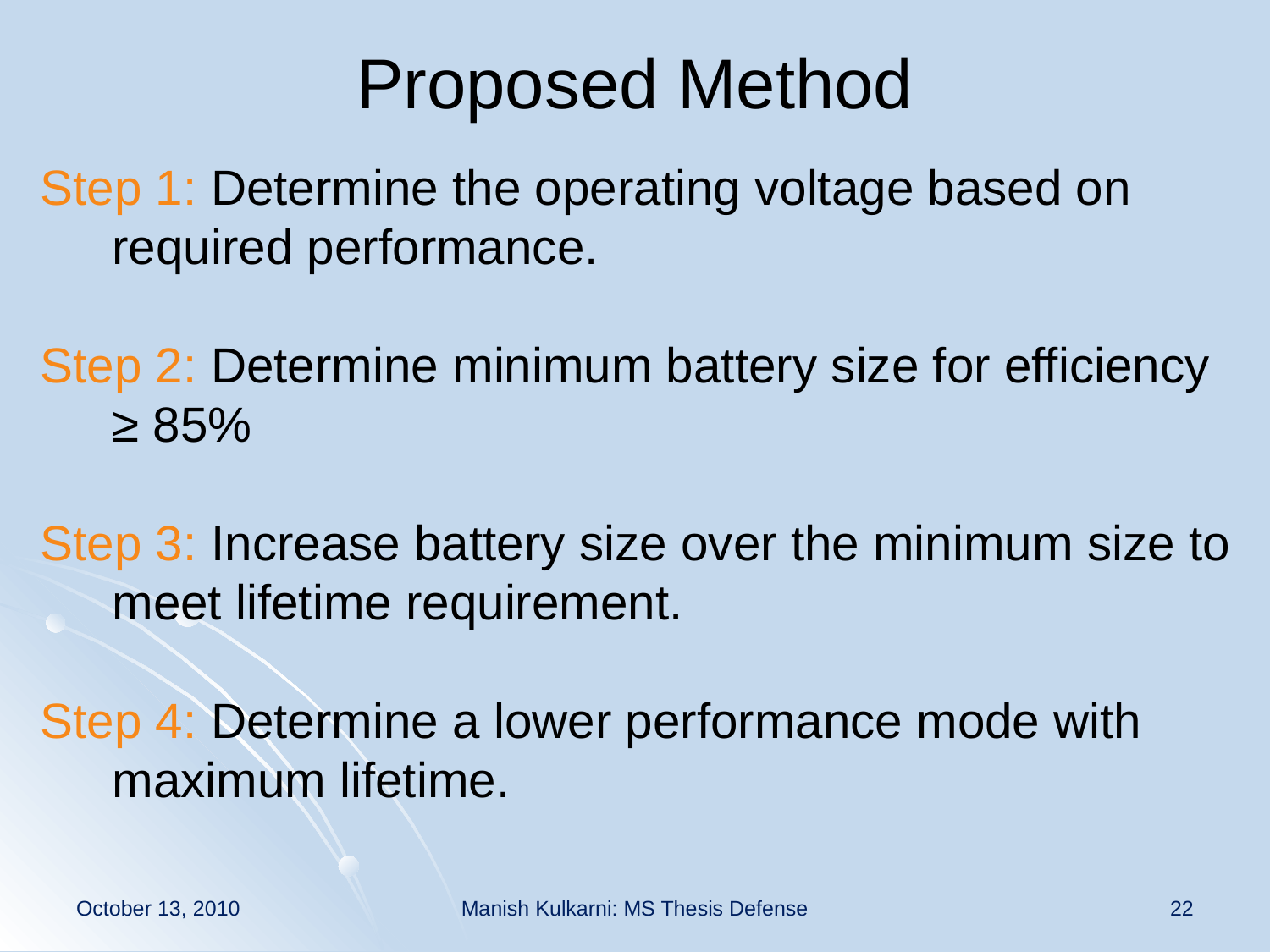

Proposed Method
Step 1: Determine the operating voltage based on required performance.

Step 2: Determine minimum battery size for efficiency ≥ 85%

Step 3: Increase battery size over the minimum size to meet lifetime requirement.

Step 4: Determine a lower performance mode with maximum lifetime.
October 13, 2010
Manish Kulkarni: MS Thesis Defense
22